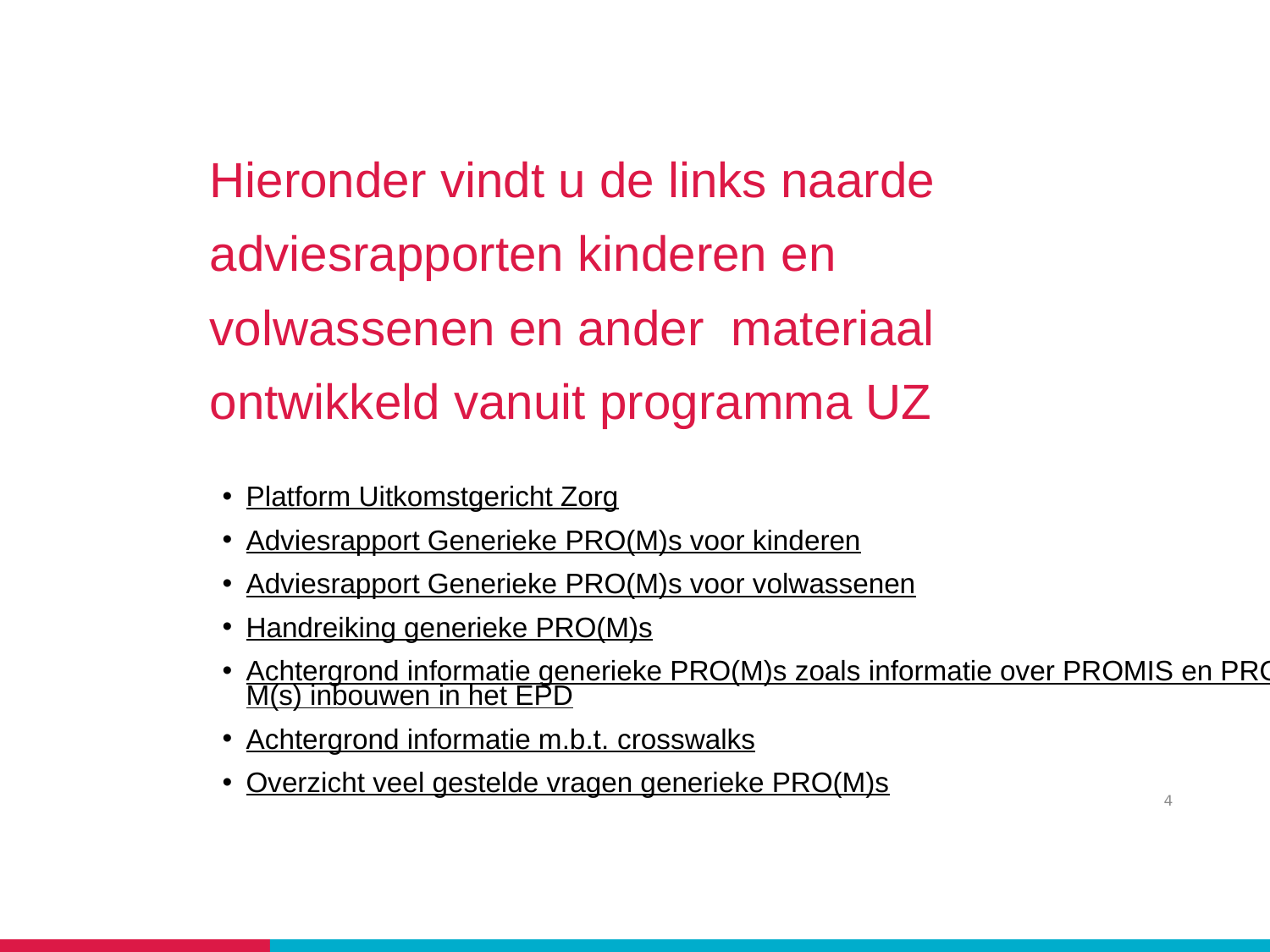

# Hieronder vindt u de links naarde adviesrapporten kinderen en volwassenen en ander  materiaal ontwikkeld vanuit programma UZ
Platform Uitkomstgericht Zorg
Adviesrapport Generieke PRO(M)s voor kinderen
Adviesrapport Generieke PRO(M)s voor volwassenen
Handreiking generieke PRO(M)s
Achtergrond informatie generieke PRO(M)s zoals informatie over PROMIS en PROM(s) inbouwen in het EPD
Achtergrond informatie m.b.t. crosswalks
Overzicht veel gestelde vragen generieke PRO(M)s

4